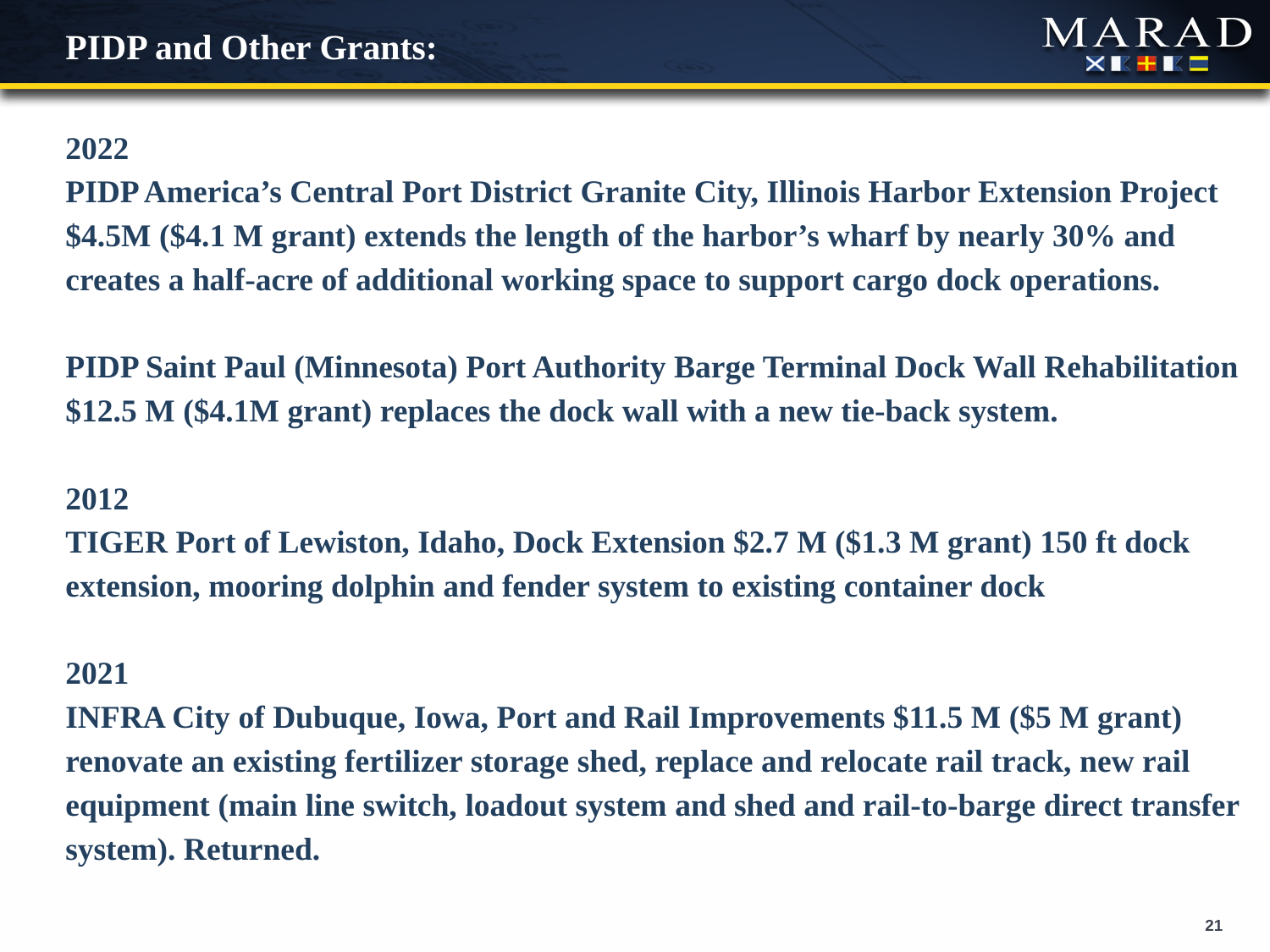

# PIDP and Other Grants:
2022
PIDP America’s Central Port District Granite City, Illinois Harbor Extension Project $4.5M ($4.1 M grant) extends the length of the harbor’s wharf by nearly 30% and creates a half‐acre of additional working space to support cargo dock operations.

PIDP Saint Paul (Minnesota) Port Authority Barge Terminal Dock Wall Rehabilitation $12.5 M ($4.1M grant) replaces the dock wall with a new tie-back system.

2012
TIGER Port of Lewiston, Idaho, Dock Extension $2.7 M ($1.3 M grant) 150 ft dock extension, mooring dolphin and fender system to existing container dock

2021
INFRA City of Dubuque, Iowa, Port and Rail Improvements $11.5 M ($5 M grant) renovate an existing fertilizer storage shed, replace and relocate rail track, new rail equipment (main line switch, loadout system and shed and rail-to-barge direct transfer system). Returned.

21